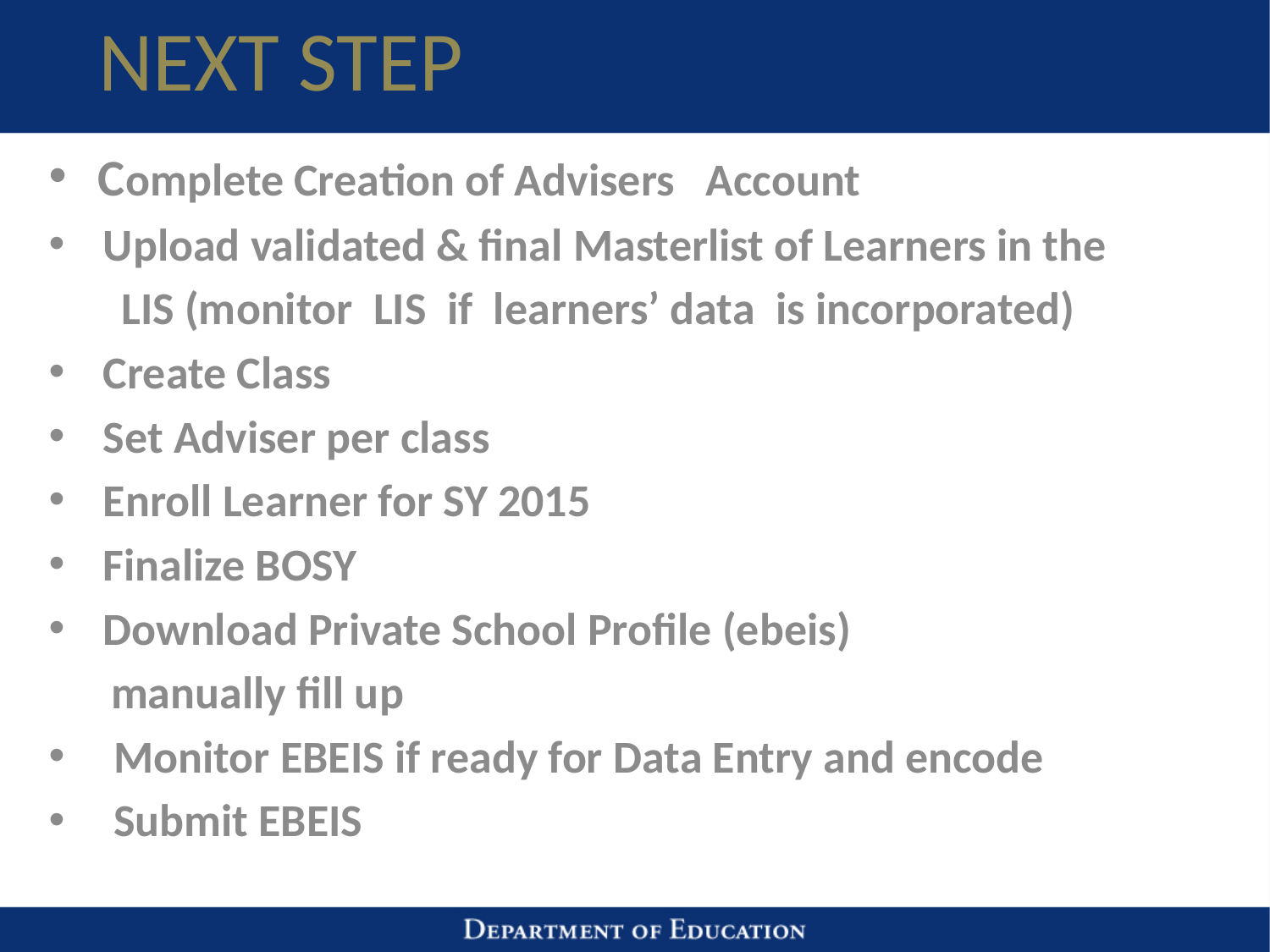

NEXT STEP

   Complete Creation of Advisers   Account
    Upload validated & final Masterlist of Learners in the
       LIS (monitor  LIS  if  learners’ data  is incorporated)
    Create Class
    Set Adviser per class
    Enroll Learner for SY 2015
    Finalize BOSY
    Download Private School Profile (ebeis)
      manually fill up
     Monitor EBEIS if ready for Data Entry and encode
     Submit EBEIS